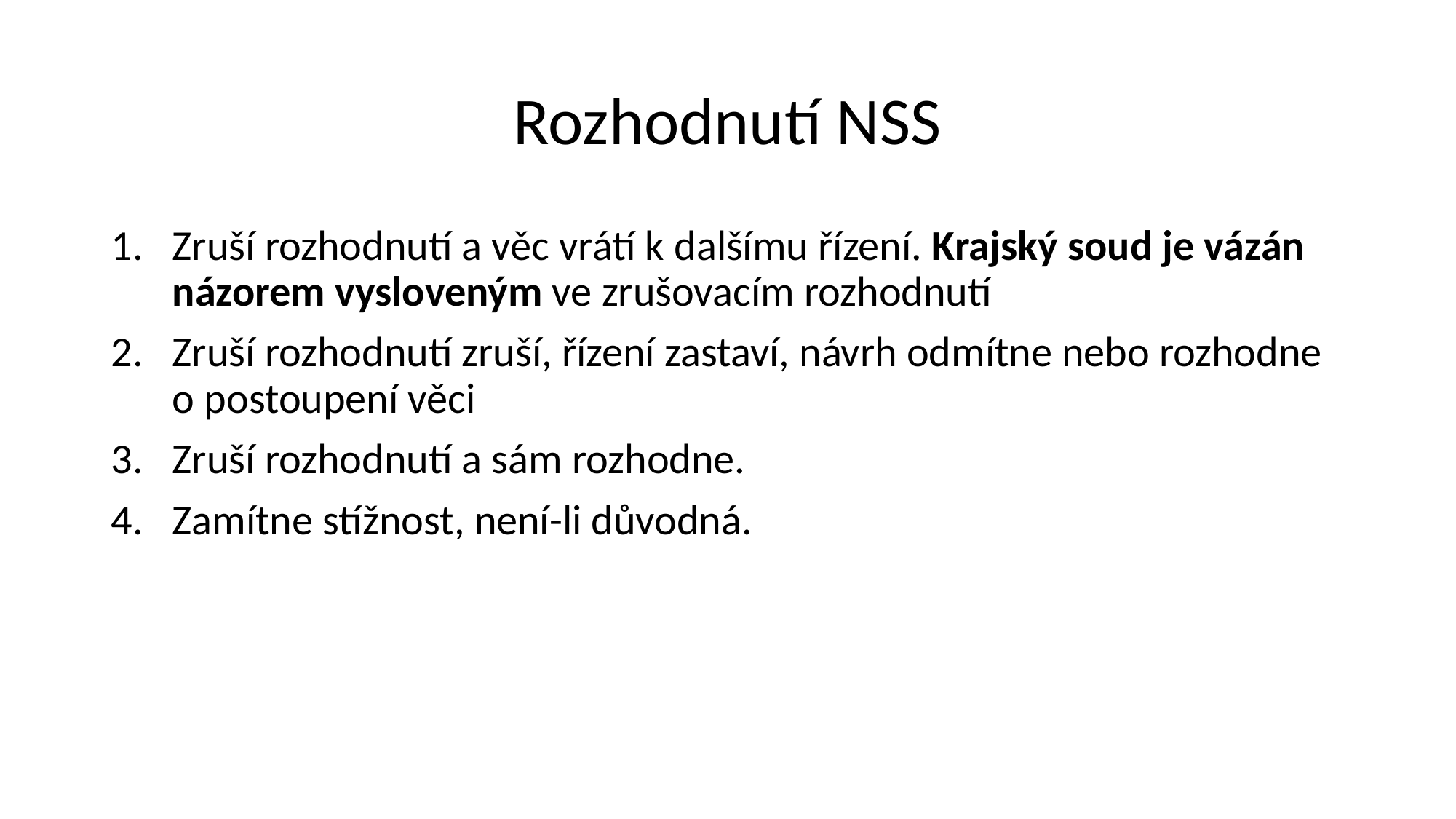

# Rozhodnutí NSS
Zruší rozhodnutí a věc vrátí k dalšímu řízení. Krajský soud je vázán názorem vysloveným ve zrušovacím rozhodnutí
Zruší rozhodnutí zruší, řízení zastaví, návrh odmítne nebo rozhodne o postoupení věci
Zruší rozhodnutí a sám rozhodne.
Zamítne stížnost, není-li důvodná.